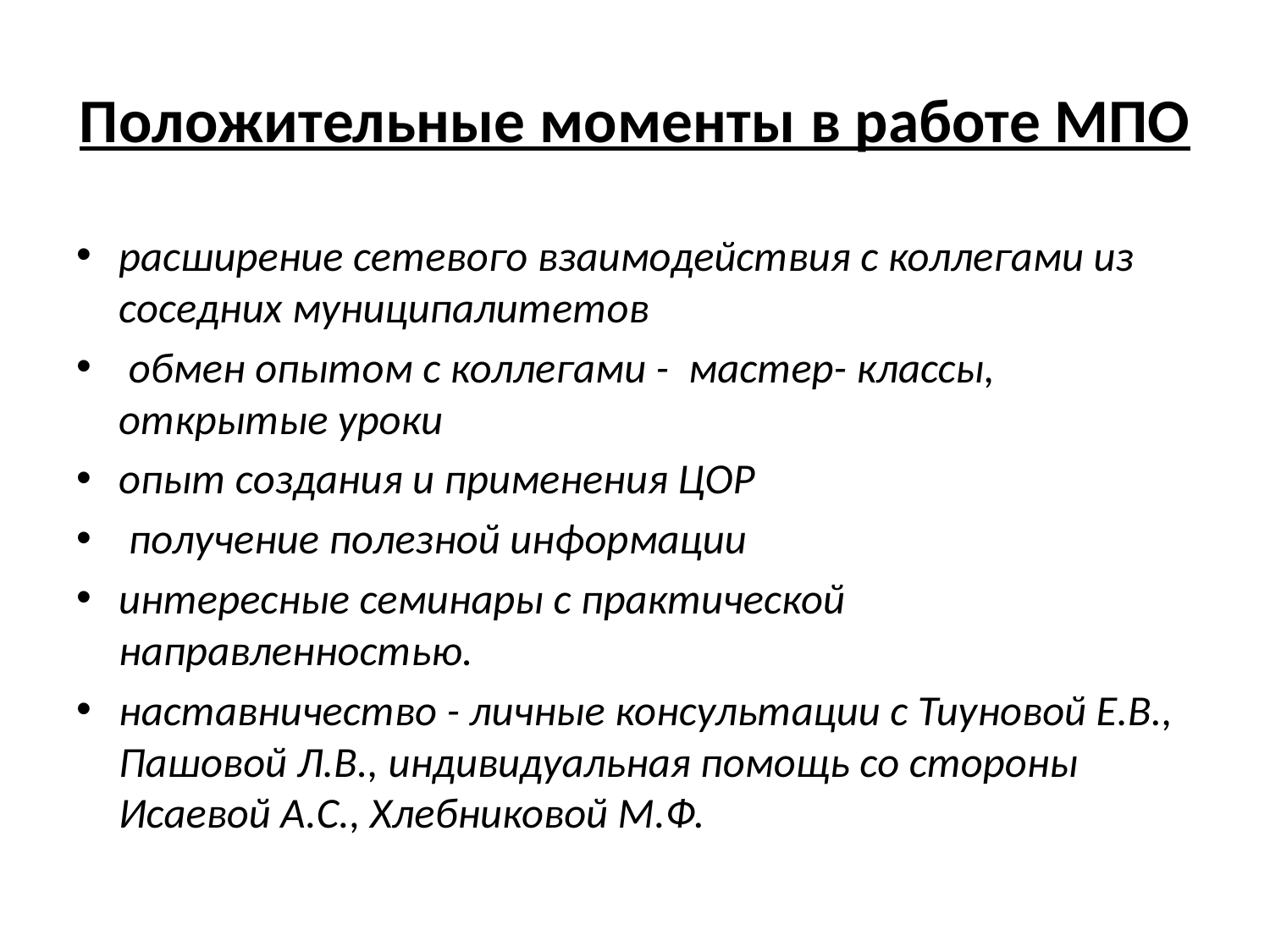

# Положительные моменты в работе МПО
расширение сетевого взаимодействия с коллегами из соседних муниципалитетов
 обмен опытом с коллегами -  мастер- классы, открытые уроки
опыт создания и применения ЦОР
 получение полезной информации
интересные семинары с практической направленностью.
наставничество - личные консультации с Тиуновой Е.В., Пашовой Л.В., индивидуальная помощь со стороны  Исаевой А.С., Хлебниковой М.Ф.